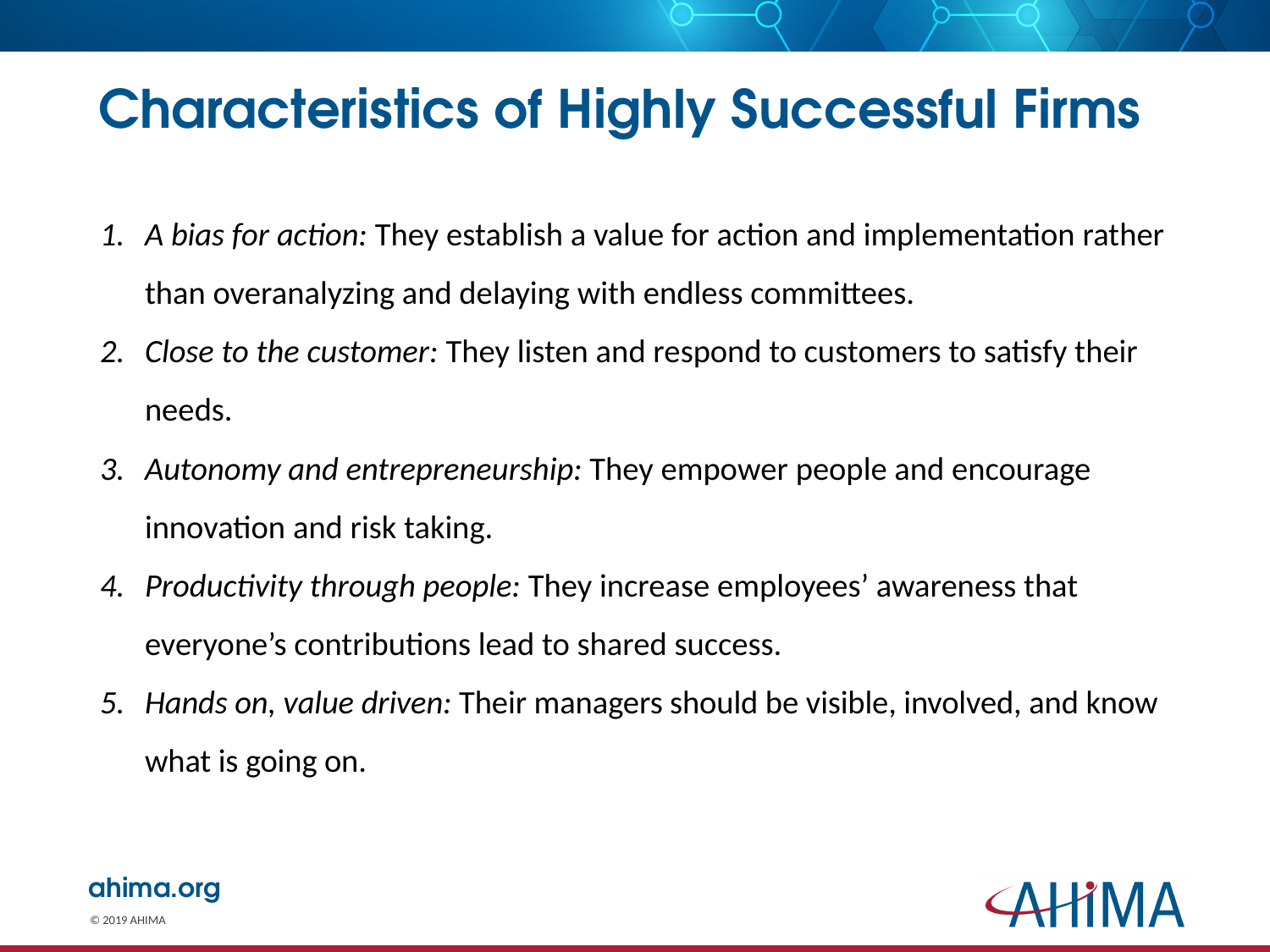

# Characteristics of Highly Successful Firms
A bias for action: They establish a value for action and implementation rather than overanalyzing and delaying with endless committees.
Close to the customer: They listen and respond to customers to satisfy their needs.
Autonomy and entrepreneurship: They empower people and encourage innovation and risk taking.
Productivity through people: They increase employees’ awareness that everyone’s contributions lead to shared success.
Hands on, value driven: Their managers should be visible, involved, and know what is going on.